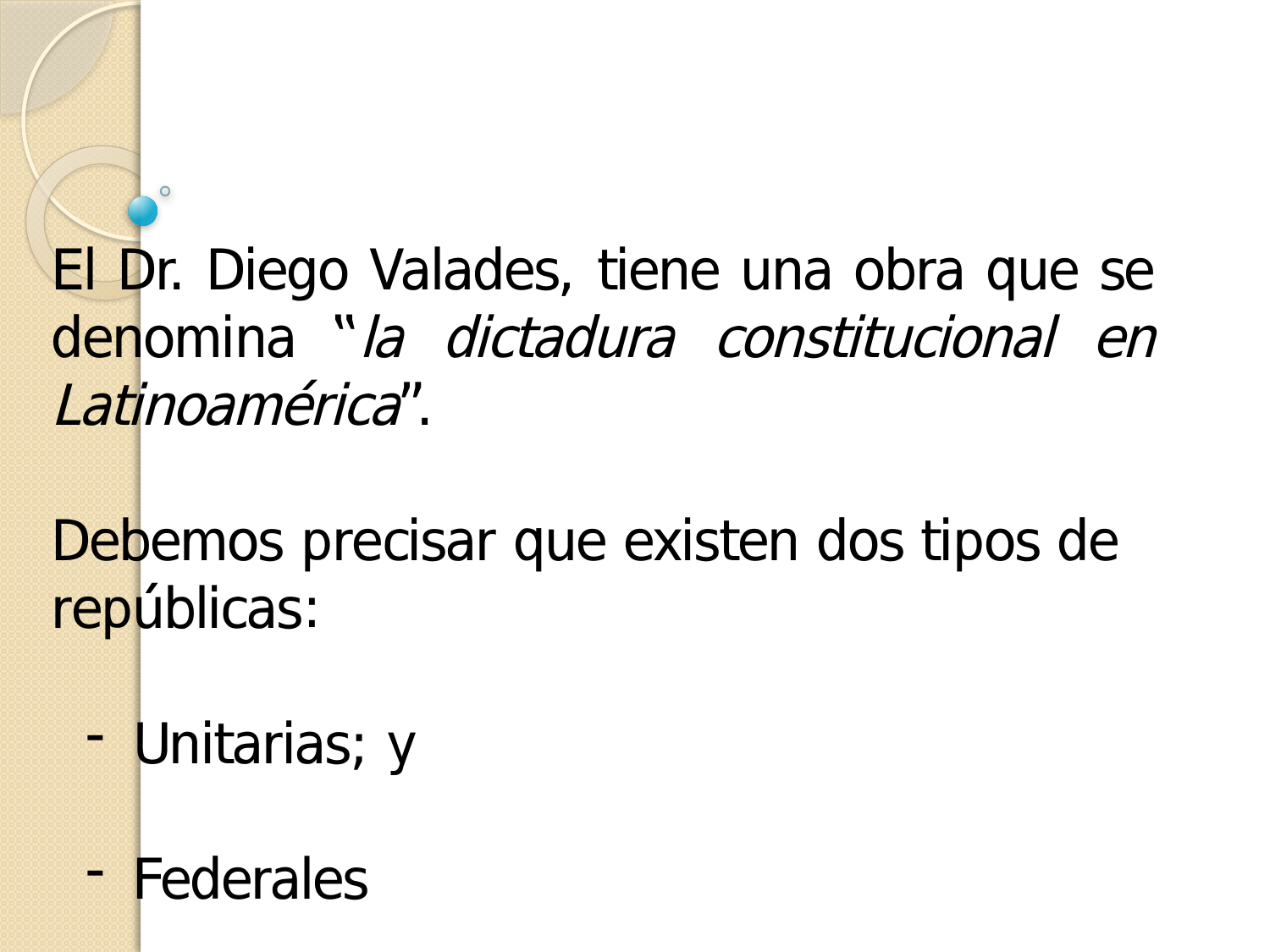

El Dr. Diego Valades, tiene una obra que se denomina “la dictadura constitucional en Latinoamérica”.

Debemos precisar que existen dos tipos de repúblicas:

 Unitarias; y

 Federales